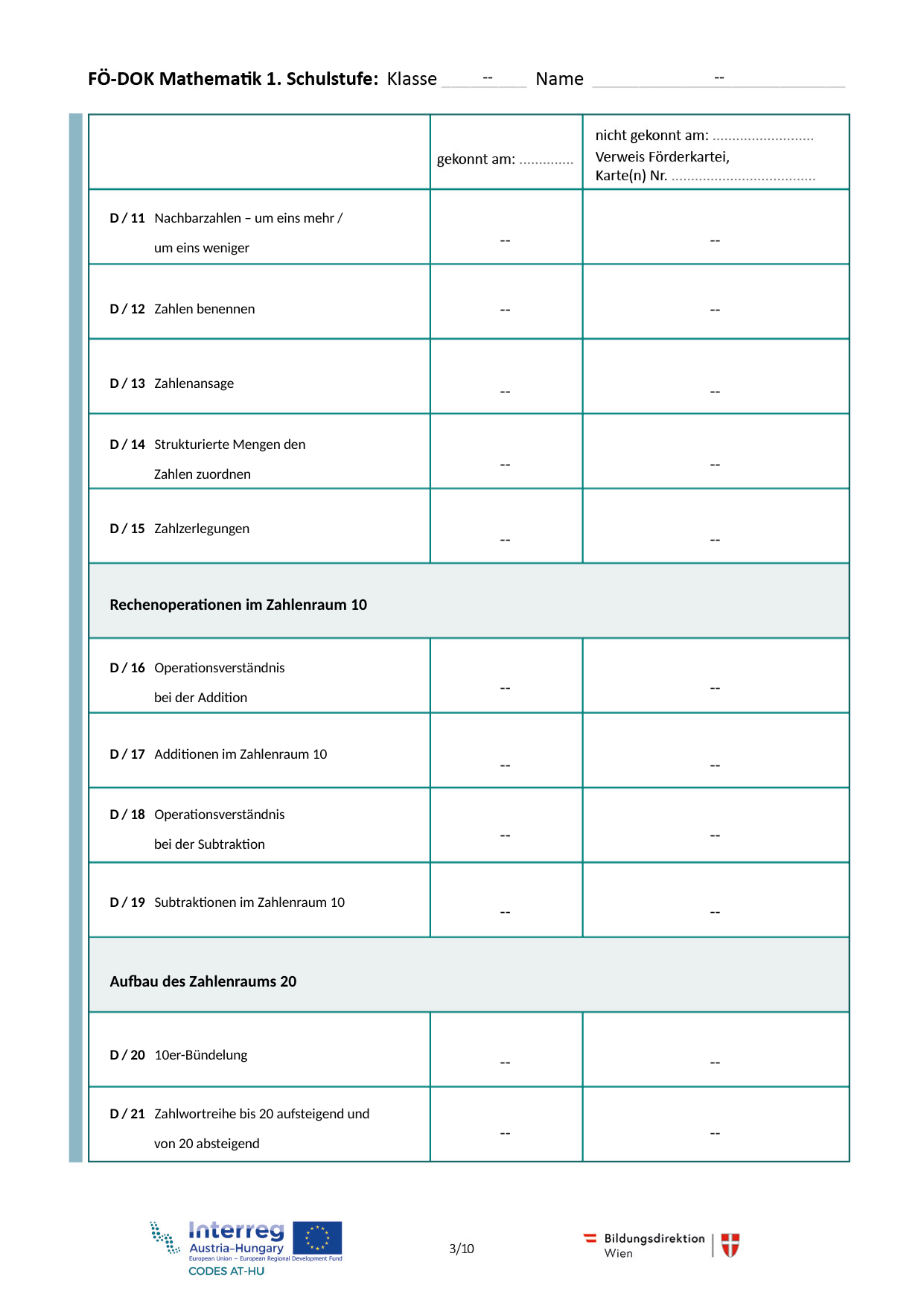

--
--
D / 11   Nachbarzahlen – um eins mehr /
              um eins weniger
--
--
--
--
D / 12   Zahlen benennen
D / 13   Zahlenansage
--
--
D / 14   Strukturierte Mengen den
              Zahlen zuordnen
--
--
D / 15   Zahlzerlegungen
--
--
Rechenoperationen im Zahlenraum 10
D / 16   Operationsverständnis
              bei der Addition
--
--
D / 17   Additionen im Zahlenraum 10
--
--
D / 18   Operationsverständnis
              bei der Subtraktion
--
--
D / 19   Subtraktionen im Zahlenraum 10
--
--
Aufbau des Zahlenraums 20
--
--
D / 20   10er-Bündelung
D / 21   Zahlwortreihe bis 20 aufsteigend und
              von 20 absteigend
--
--